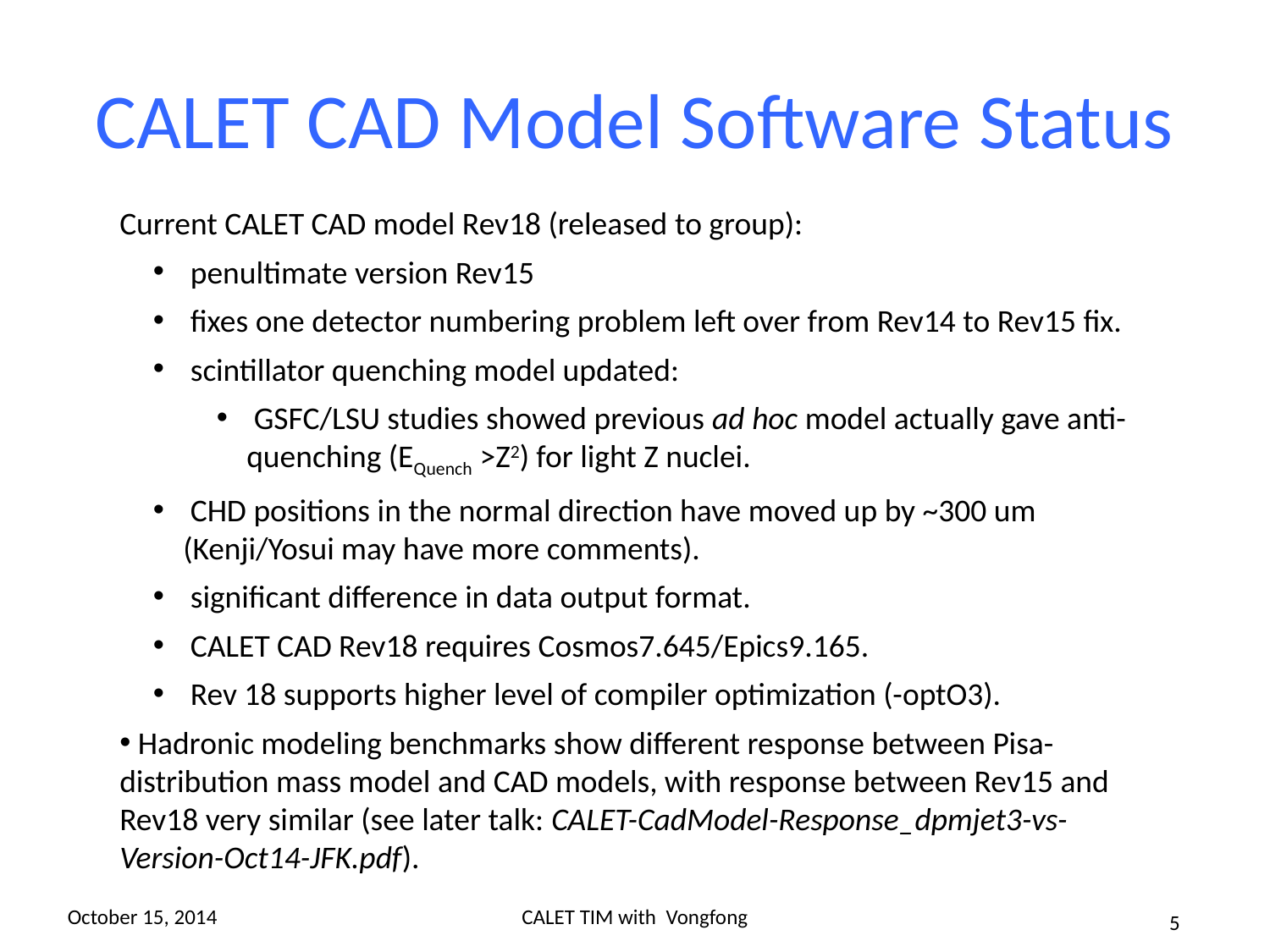

# CALET CAD Model Software Status
Current CALET CAD model Rev18 (released to group):
 penultimate version Rev15
 fixes one detector numbering problem left over from Rev14 to Rev15 fix.
 scintillator quenching model updated:
 GSFC/LSU studies showed previous ad hoc model actually gave anti-quenching (EQuench >Z2) for light Z nuclei.
 CHD positions in the normal direction have moved up by ~300 um (Kenji/Yosui may have more comments).
 significant difference in data output format.
 CALET CAD Rev18 requires Cosmos7.645/Epics9.165.
 Rev 18 supports higher level of compiler optimization (-optO3).
 Hadronic modeling benchmarks show different response between Pisa-distribution mass model and CAD models, with response between Rev15 and Rev18 very similar (see later talk: CALET-CadModel-Response_dpmjet3-vs-Version-Oct14-JFK.pdf).
October 15, 2014
CALET TIM with  Vongfong
5